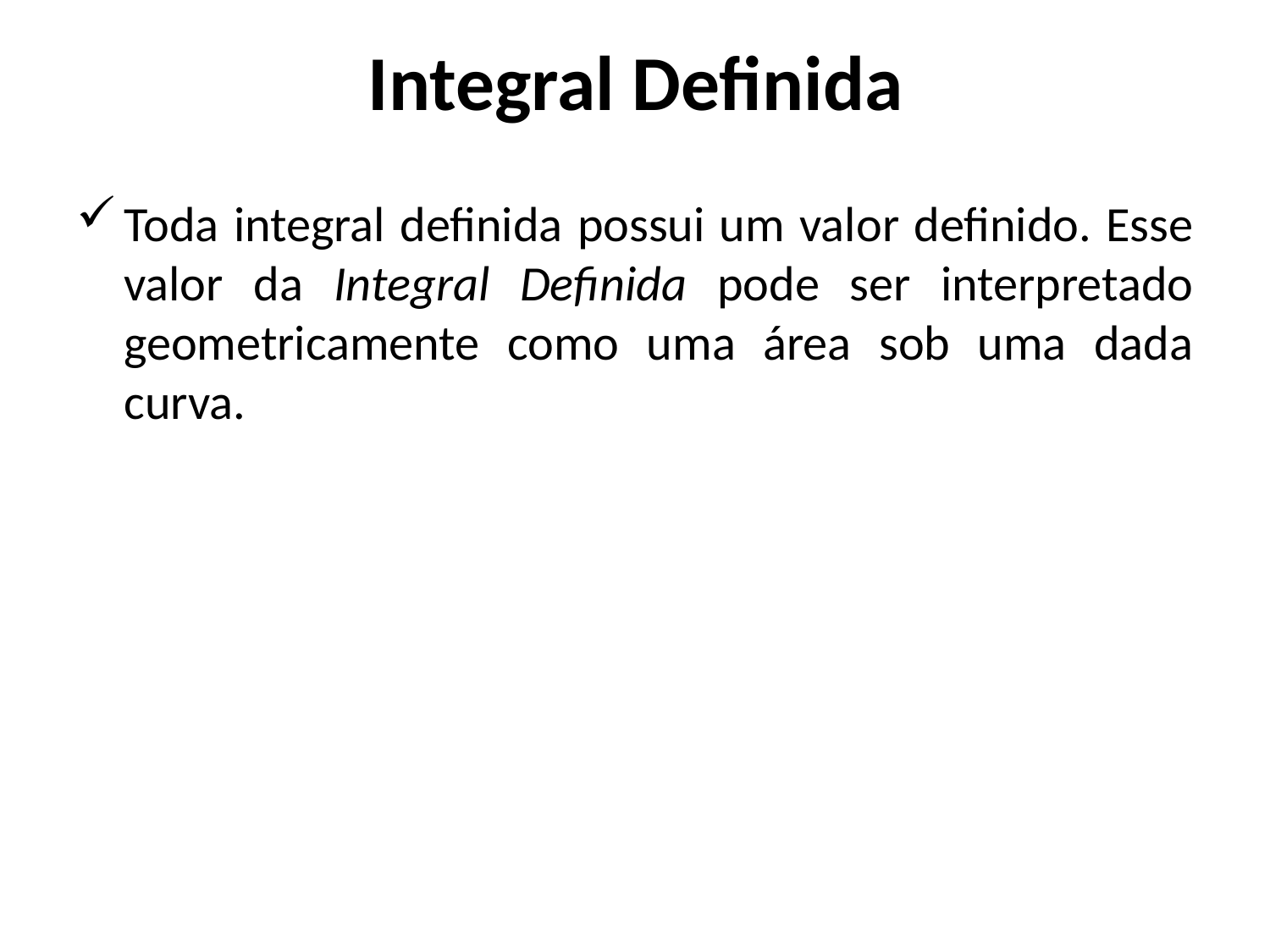

# Integral Definida
Toda integral definida possui um valor definido. Esse valor da Integral Definida pode ser interpretado geometricamente como uma área sob uma dada curva.